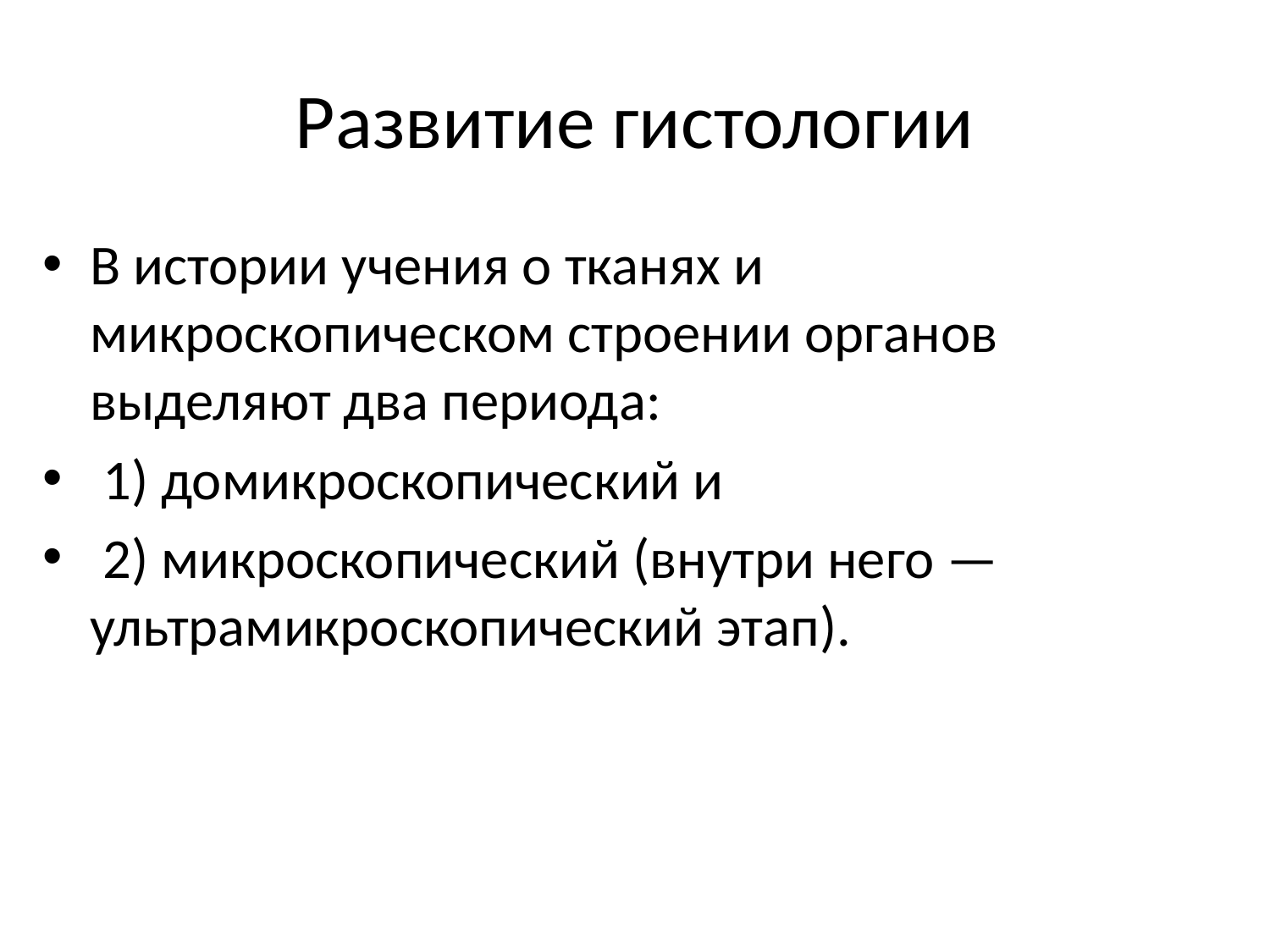

# Развитие гистологии
В истории учения о тканях и микроскопическом строении органов выделяют два периода:
 1) домикроскопический и
 2) микроскопический (внутри него — ультрамикроскопический этап).